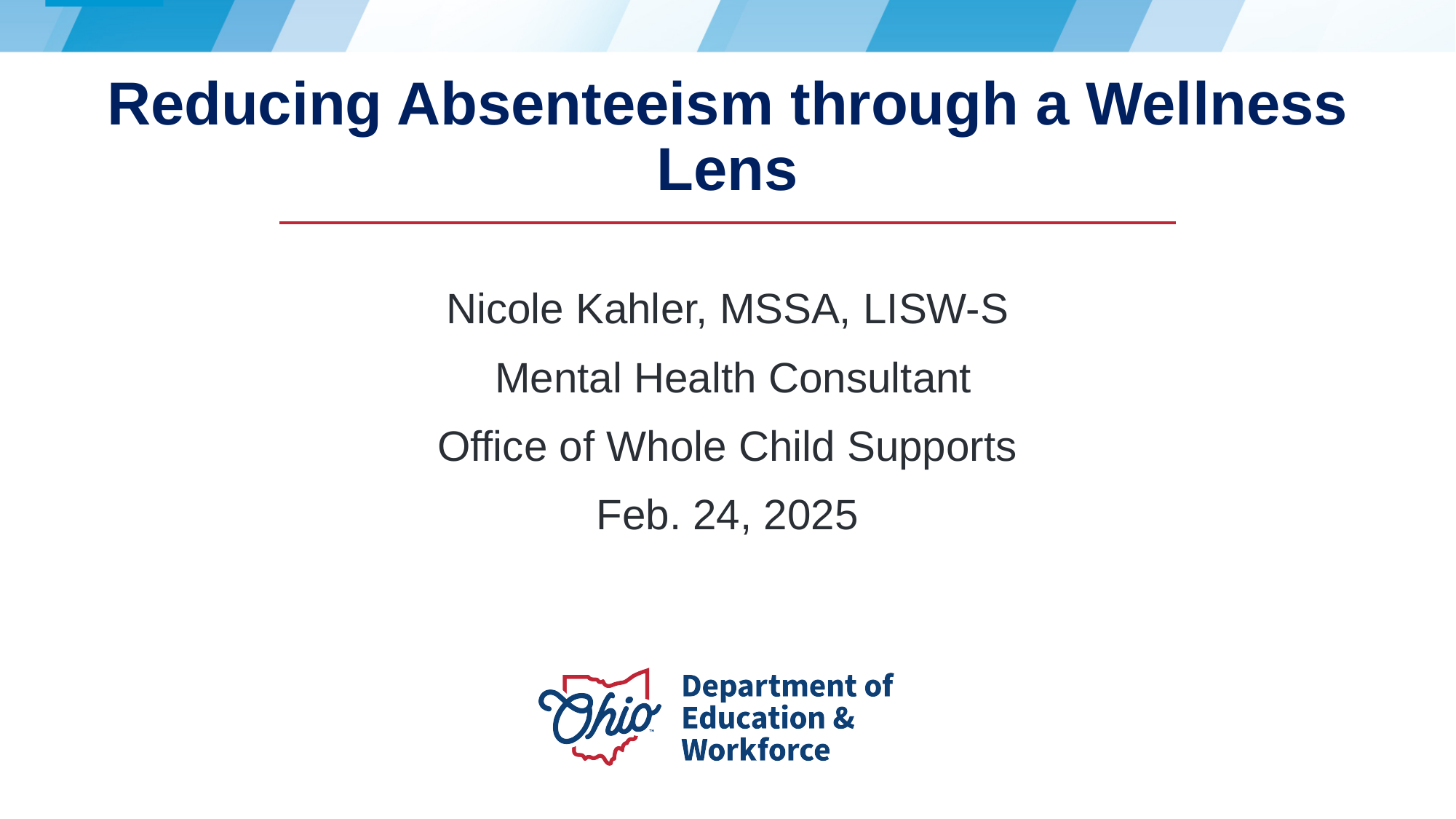

# Reducing Absenteeism through a Wellness Lens
Nicole Kahler, MSSA, LISW-S
 Mental Health Consultant
Office of Whole Child Supports
Feb. 24, 2025